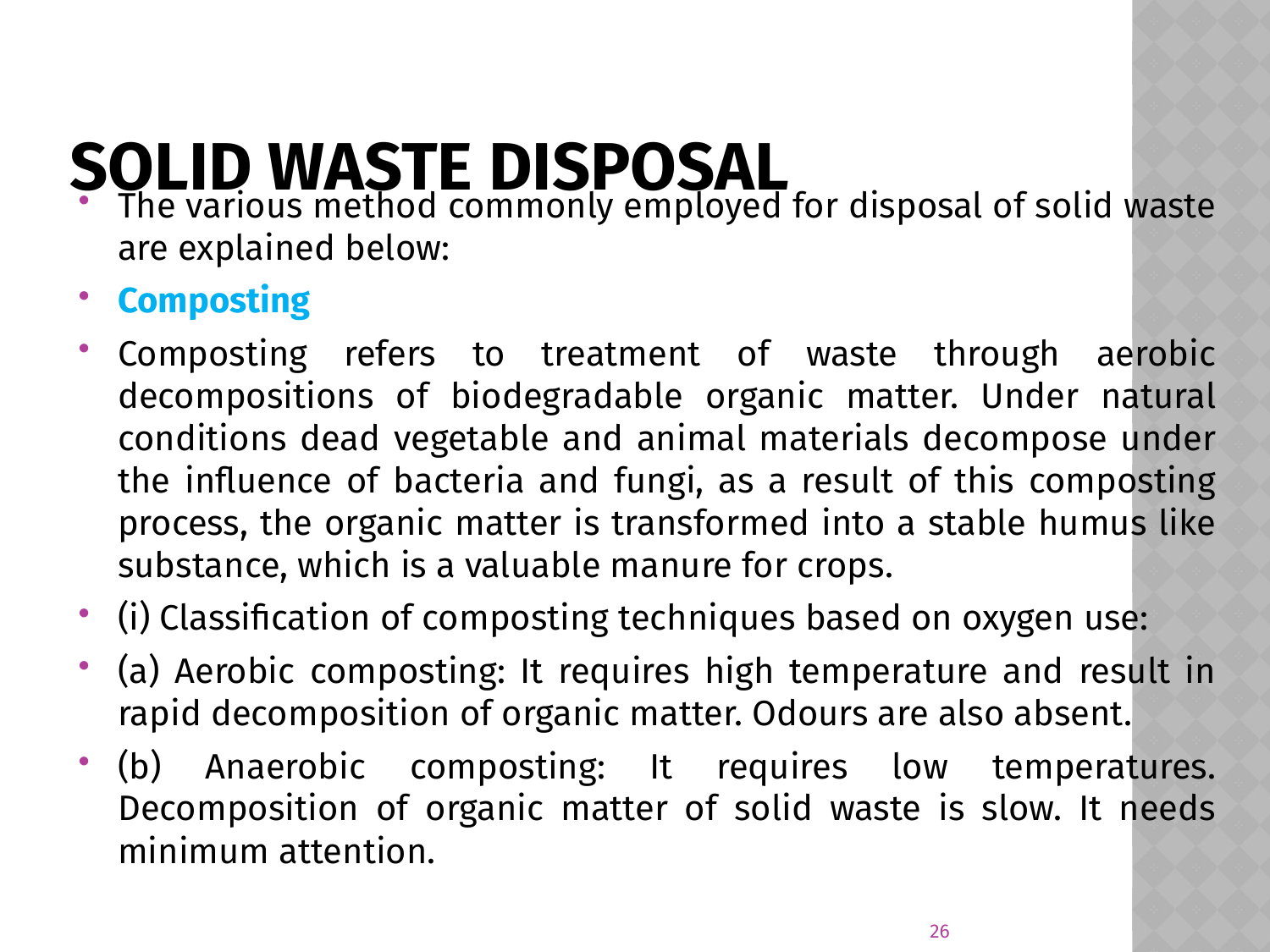

# Solid Waste Disposal
The various method commonly employed for disposal of solid waste are explained below:
Composting
Composting refers to treatment of waste through aerobic decompositions of biodegradable organic matter. Under natural conditions dead vegetable and animal materials decompose under the influence of bacteria and fungi, as a result of this composting process, the organic matter is transformed into a stable humus like substance, which is a valuable manure for crops.
(i) Classification of composting techniques based on oxygen use:
(a) Aerobic composting: It requires high temperature and result in rapid decomposition of organic matter. Odours are also absent.
(b) Anaerobic composting: It requires low temperatures. Decomposition of organic matter of solid waste is slow. It needs minimum attention.
26